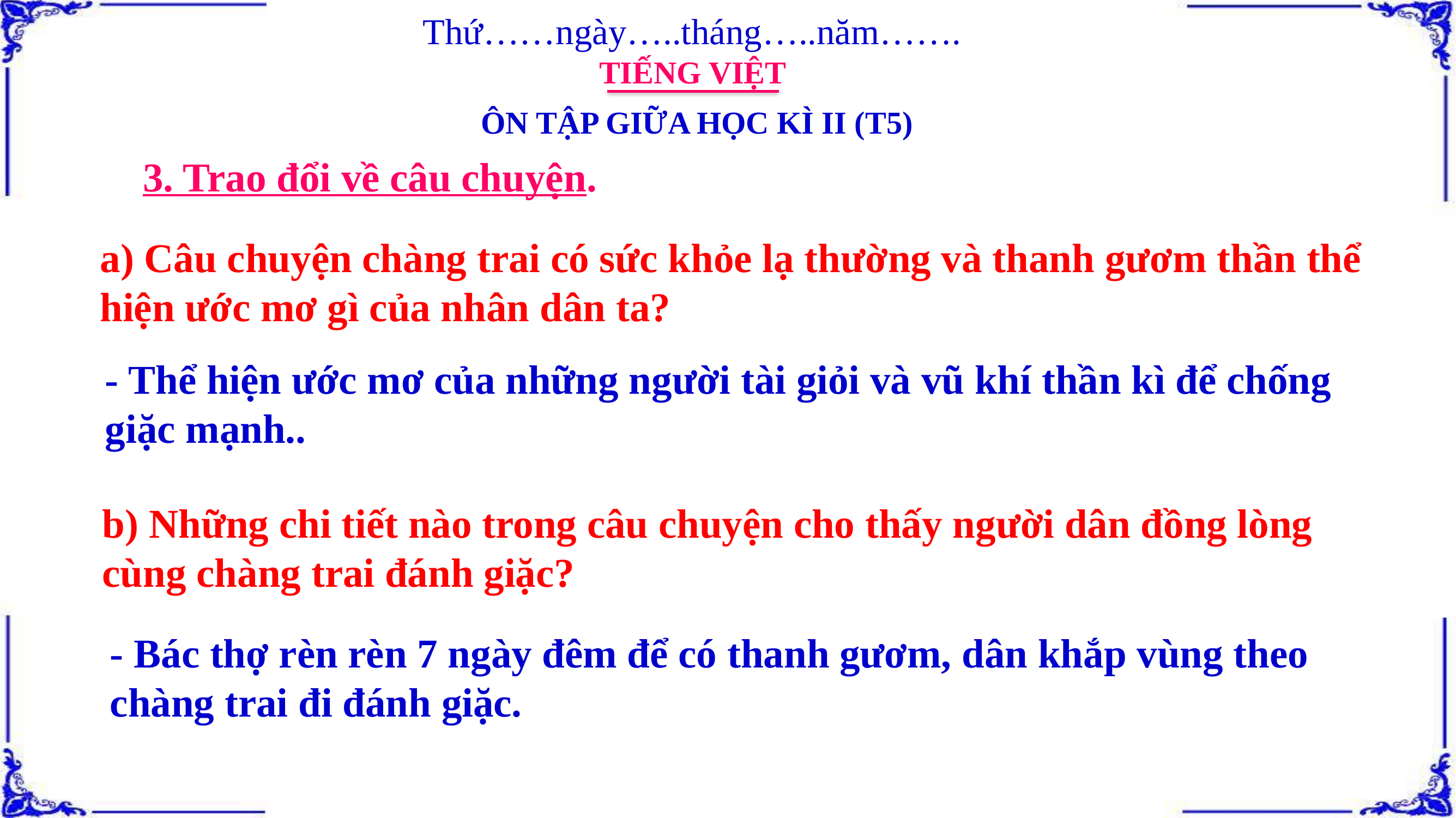

Thứ……ngày…..tháng…..năm…….
TIẾNG VIỆT
ÔN TẬP GIỮA HỌC KÌ II (T5)
3. Trao đổi về câu chuyện.
a) Câu chuyện chàng trai có sức khỏe lạ thường và thanh gươm thần thể hiện ước mơ gì của nhân dân ta?
- Thể hiện ước mơ của những người tài giỏi và vũ khí thần kì để chống giặc mạnh..
b) Những chi tiết nào trong câu chuyện cho thấy người dân đồng lòng cùng chàng trai đánh giặc?
- Bác thợ rèn rèn 7 ngày đêm để có thanh gươm, dân khắp vùng theo chàng trai đi đánh giặc.